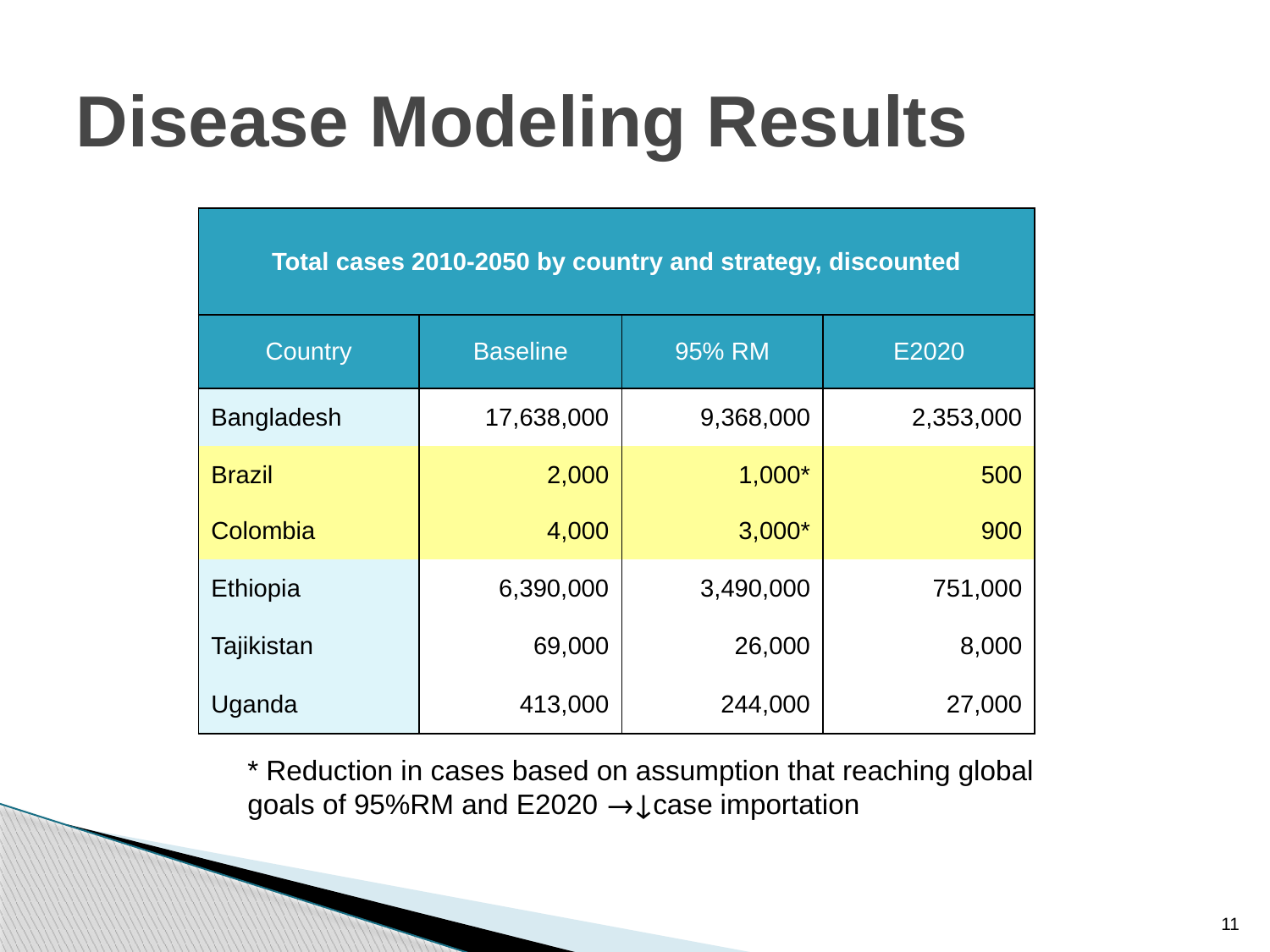

# Disease Modeling Results
| Total cases 2010-2050 by country and strategy, discounted |  |  |  |
| --- | --- | --- | --- |
| Country | Baseline | 95% RM | E2020 |
| Bangladesh | 17,638,000 | 9,368,000 | 2,353,000 |
| Brazil | 2,000 | 1,000\* | 500 |
| Colombia | 4,000 | 3,000\* | 900 |
| Ethiopia | 6,390,000 | 3,490,000 | 751,000 |
| Tajikistan | 69,000 | 26,000 | 8,000 |
| Uganda | 413,000 | 244,000 | 27,000 |
* Reduction in cases based on assumption that reaching global   goals of 95%RM and E2020 →↓case importation
11